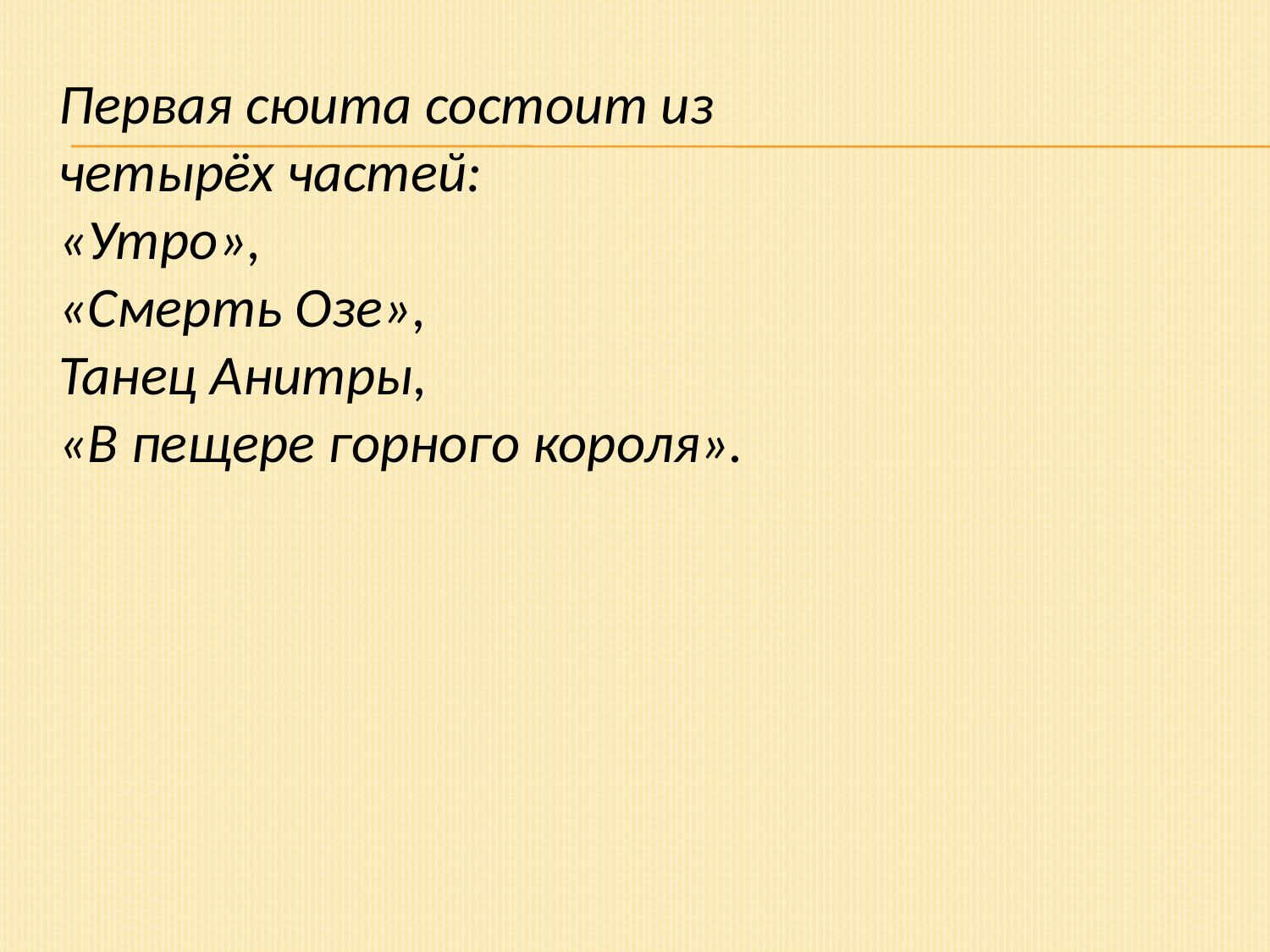

Первая сюита состоит из четырёх частей:
«Утро»,
«Смерть Озе»,
Танец Анитры,
«В пещере горного короля».